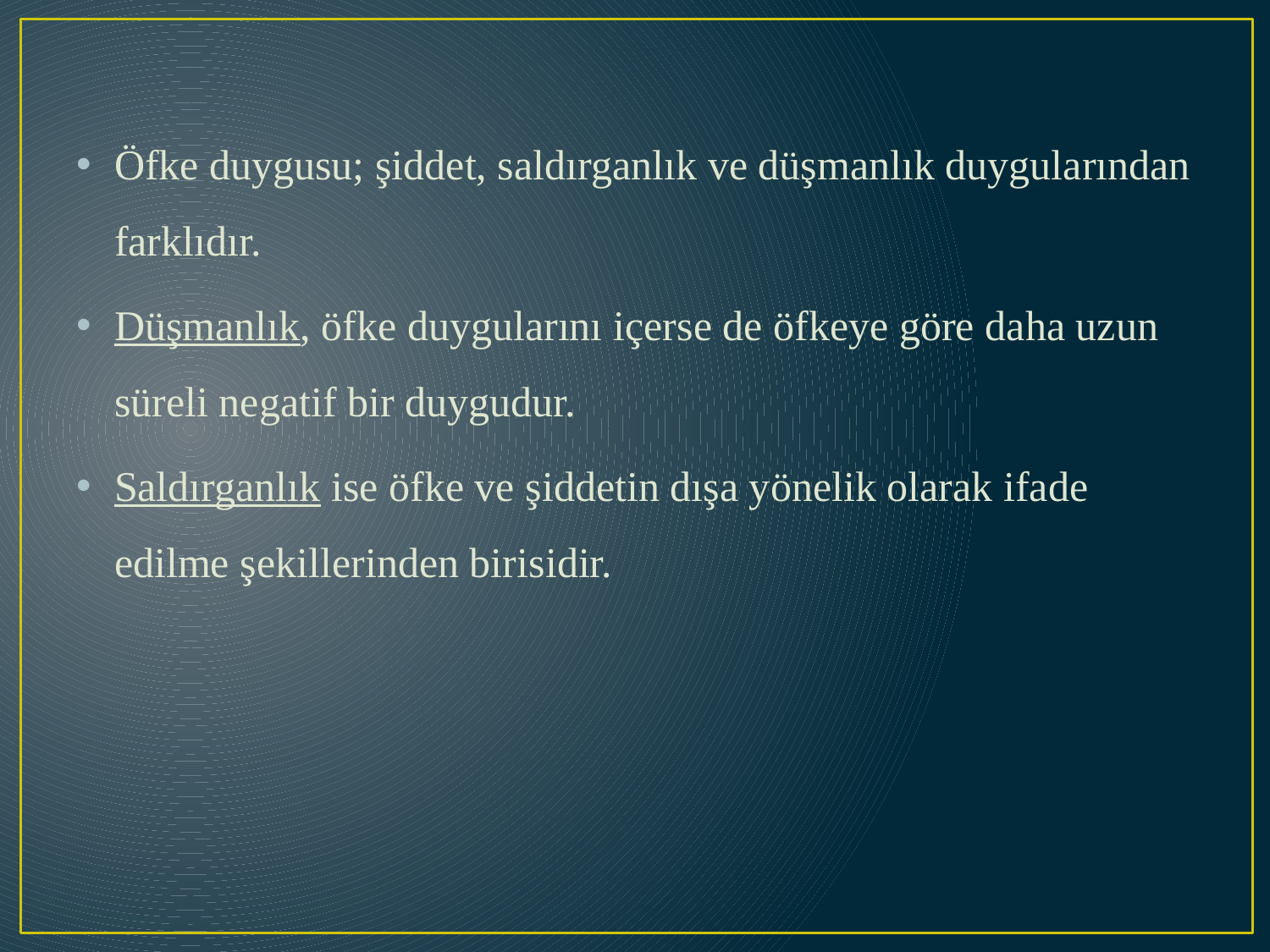

Öfke duygusu; şiddet, saldırganlık ve düşmanlık duygularından farklıdır.
Düşmanlık, öfke duygularını içerse de öfkeye göre daha uzun süreli negatif bir duygudur.
Saldırganlık ise öfke ve şiddetin dışa yönelik olarak ifade edilme şekillerinden birisidir.